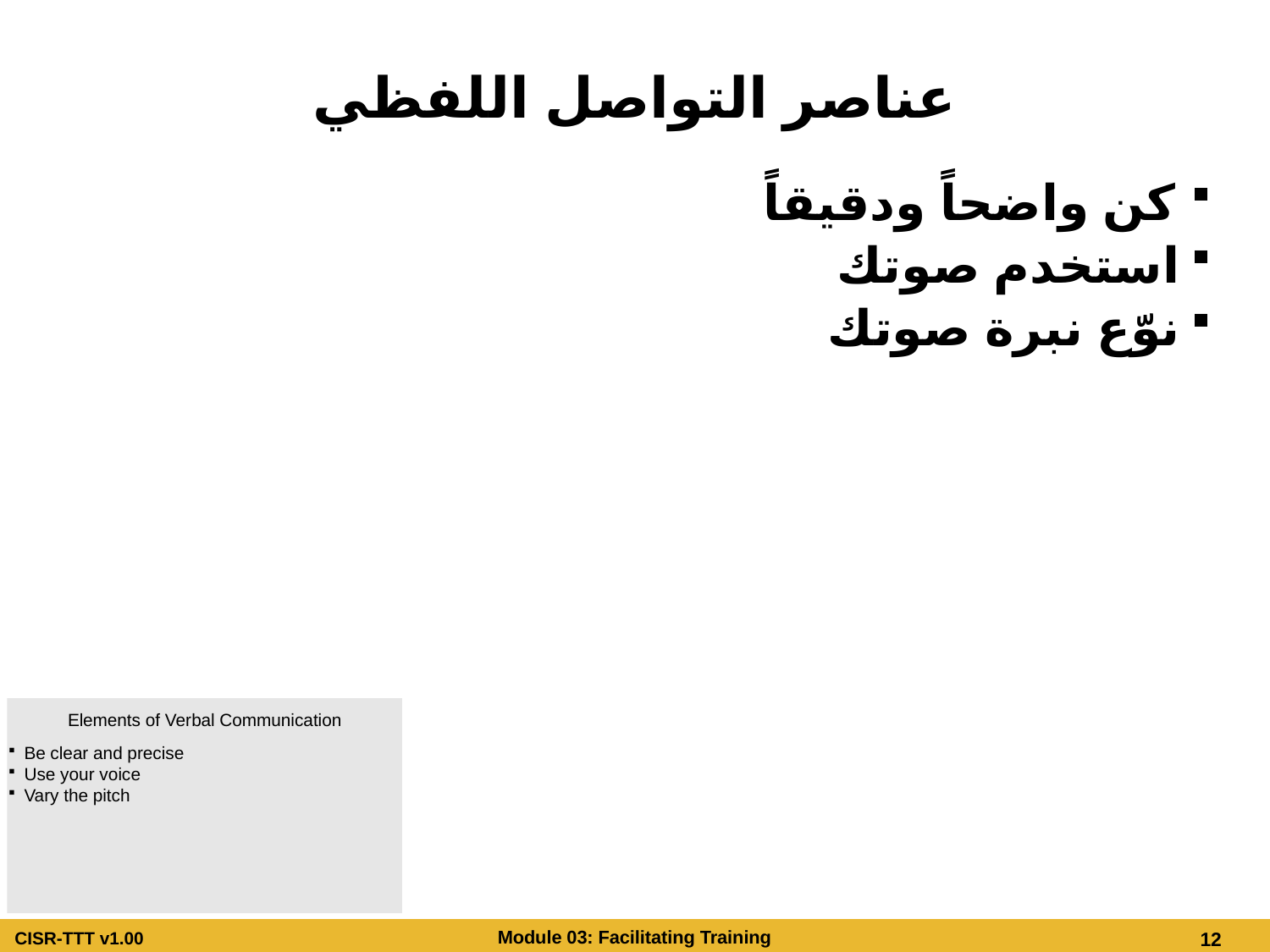

# عناصر التواصل اللفظي
كن واضحاً ودقيقاً
استخدم صوتك
نوّع نبرة صوتك
Elements of Verbal Communication
Be clear and precise
Use your voice
Vary the pitch